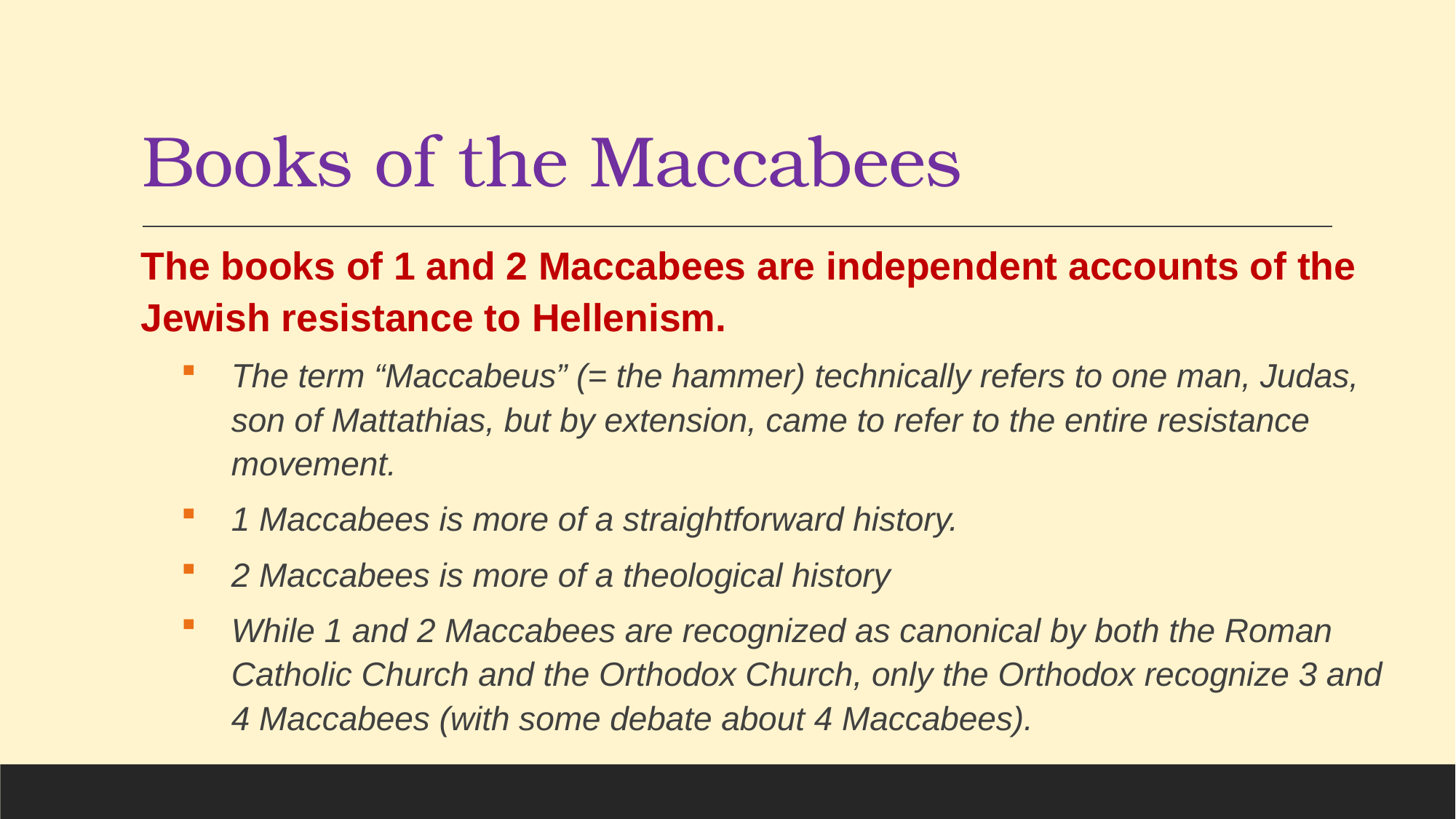

# Books of the Maccabees
The books of 1 and 2 Maccabees are independent accounts of the Jewish resistance to Hellenism.
The term “Maccabeus” (= the hammer) technically refers to one man, Judas, son of Mattathias, but by extension, came to refer to the entire resistance movement.
1 Maccabees is more of a straightforward history.
2 Maccabees is more of a theological history
While 1 and 2 Maccabees are recognized as canonical by both the Roman Catholic Church and the Orthodox Church, only the Orthodox recognize 3 and 4 Maccabees (with some debate about 4 Maccabees).